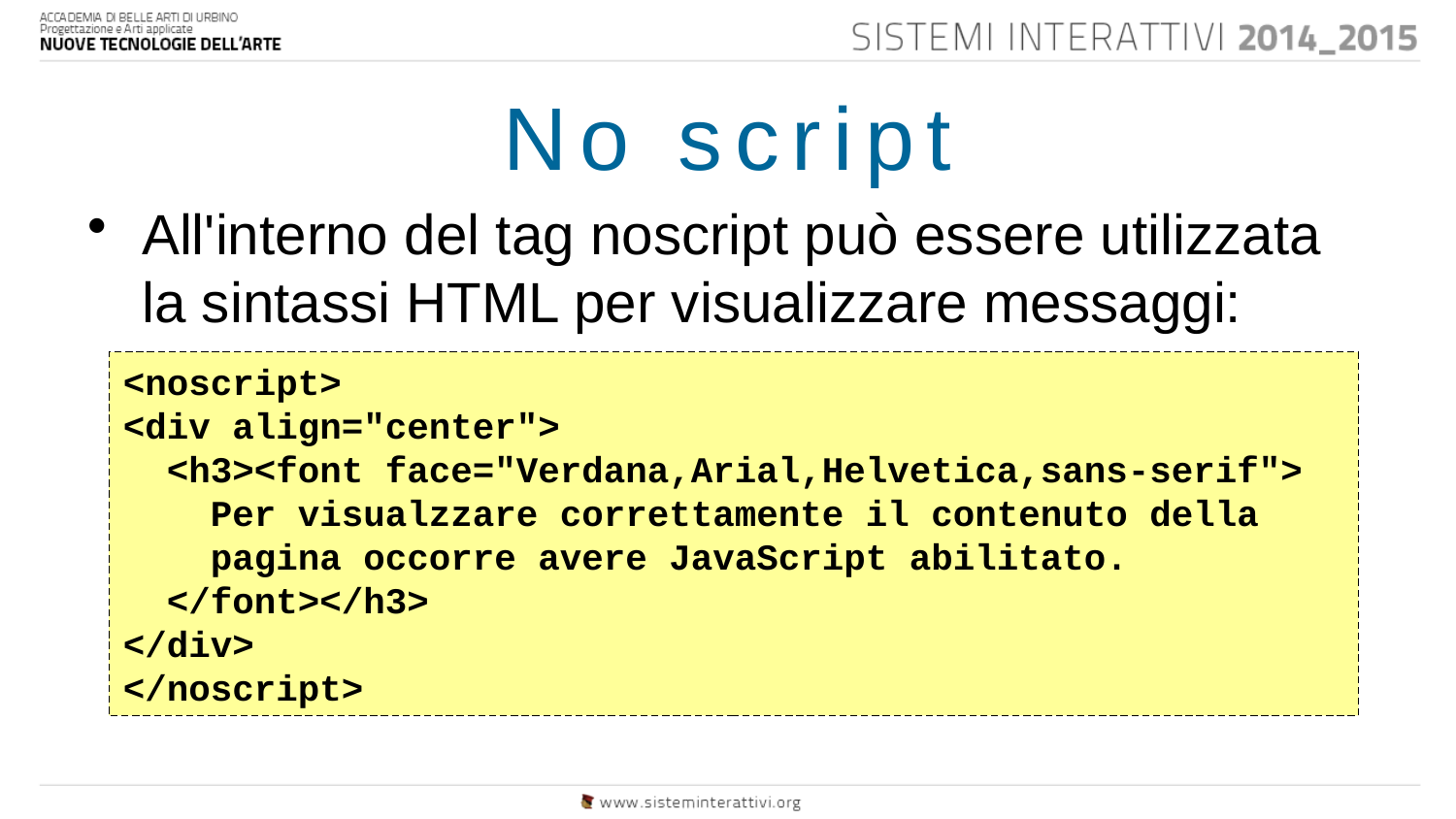

# No script
All'interno del tag noscript può essere utilizzata la sintassi HTML per visualizzare messaggi:
<noscript>
<div align="center"> 
  <h3><font face="Verdana,Arial,Helvetica,sans-serif">
    Per visualzzare correttamente il contenuto della 
    pagina occorre avere JavaScript abilitato.
  </font></h3>
</div>
</noscript>